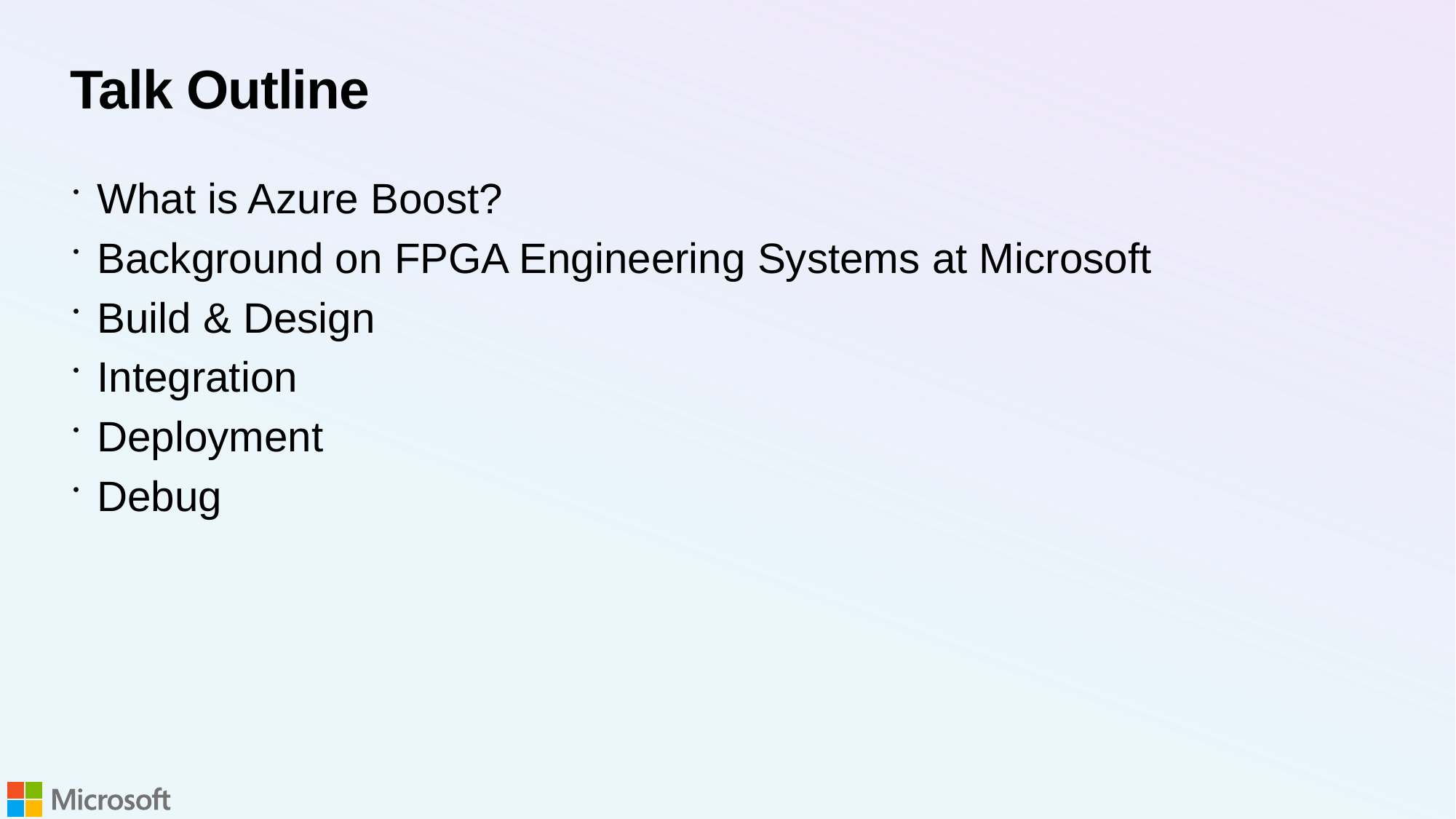

# Talk Outline
What is Azure Boost?
Background on FPGA Engineering Systems at Microsoft
Build & Design
Integration
Deployment
Debug